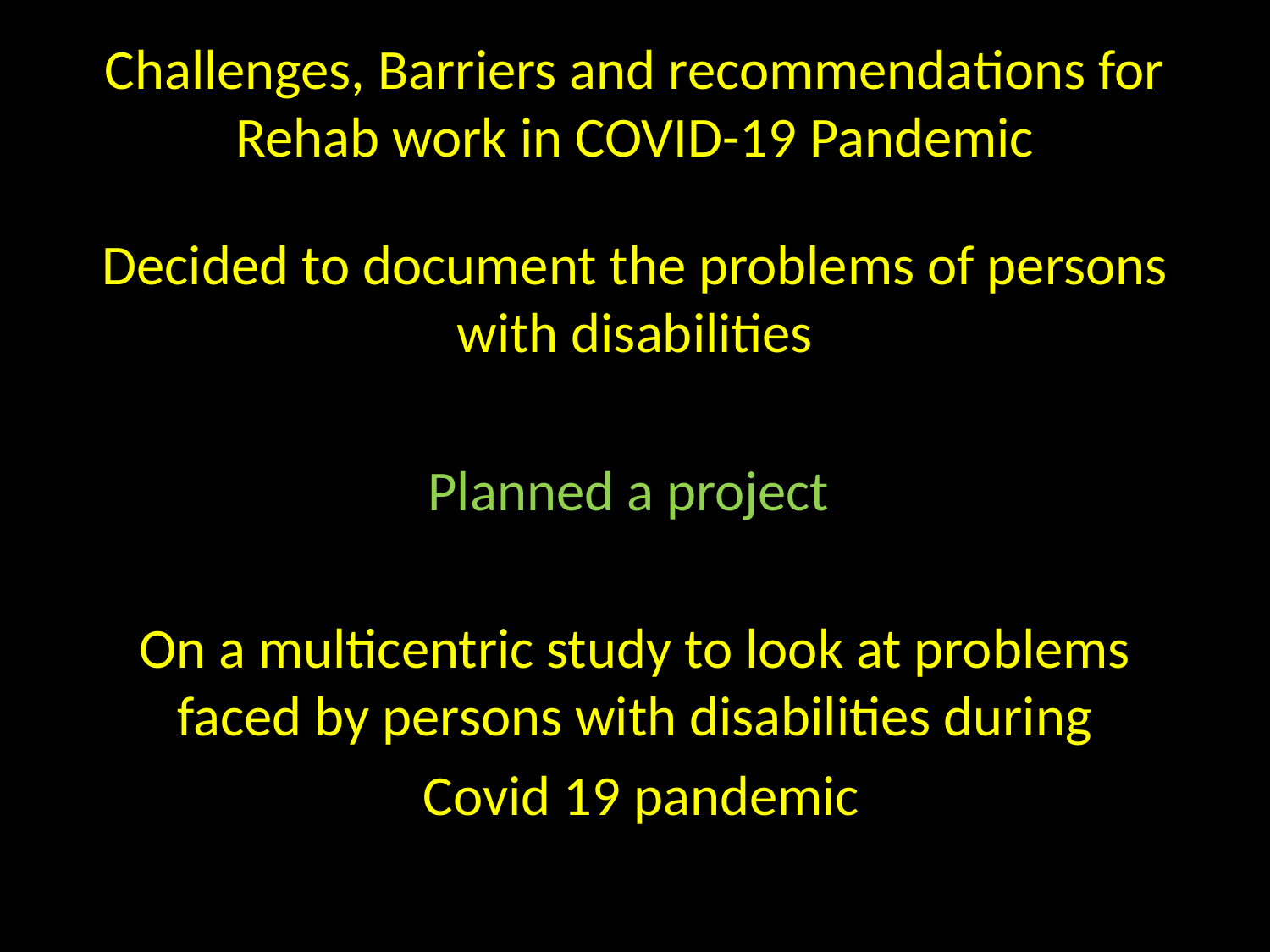

# Challenges, Barriers and recommendations for Rehab work in COVID-19 Pandemic
Decided to document the problems of persons with disabilities

Planned a project

On a multicentric study to look at problems faced by persons with disabilities during
 Covid 19 pandemic